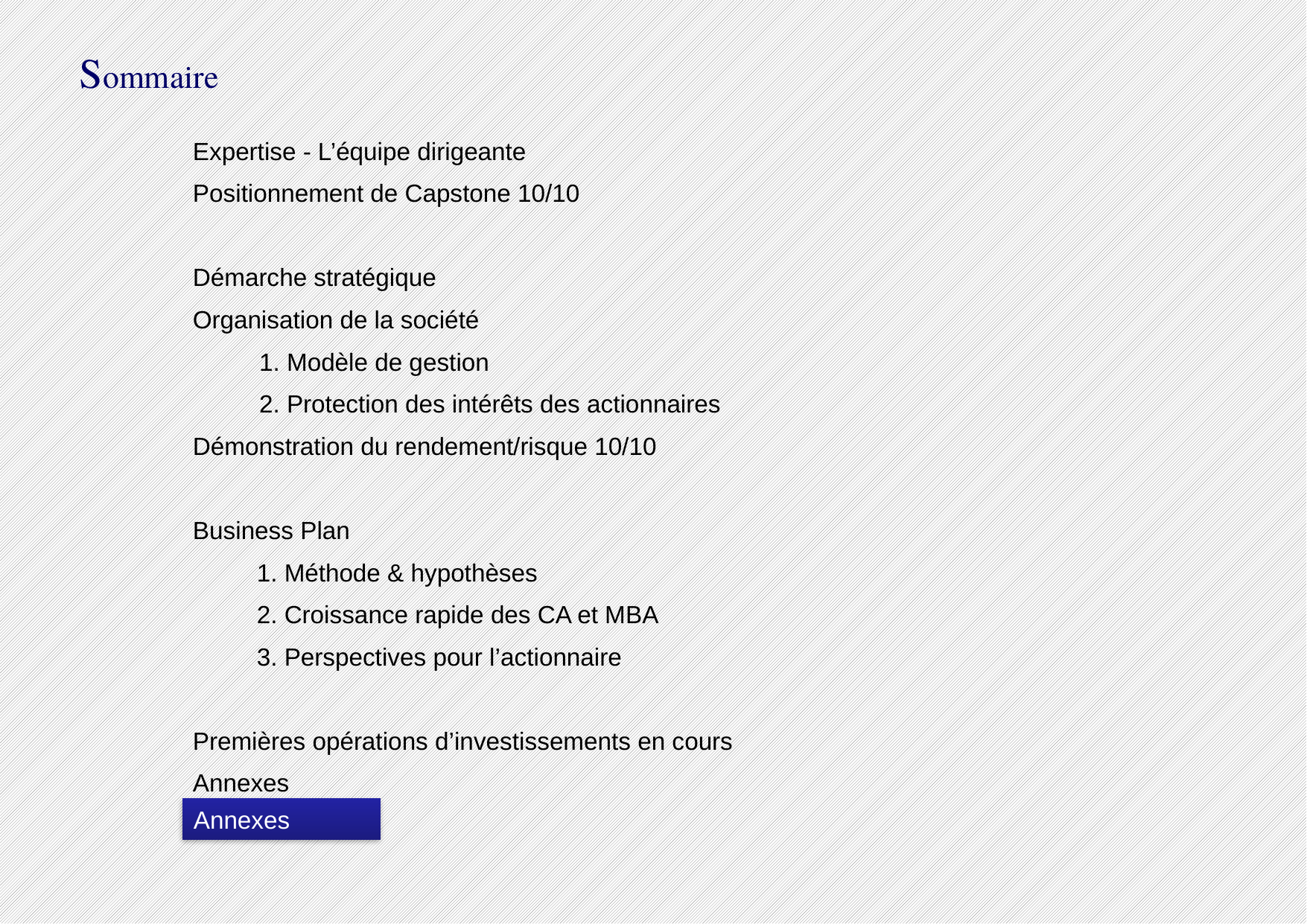

Sommaire
Expertise - L’équipe dirigeante
Positionnement de Capstone 10/10

Démarche stratégique
Organisation de la société
1. Modèle de gestion
2. Protection des intérêts des actionnaires
Démonstration du rendement/risque 10/10

Business Plan
1. Méthode & hypothèses
2. Croissance rapide des CA et MBA
3. Perspectives pour l’actionnaire

Premières opérations d’investissements en cours
Annexes
Annexes